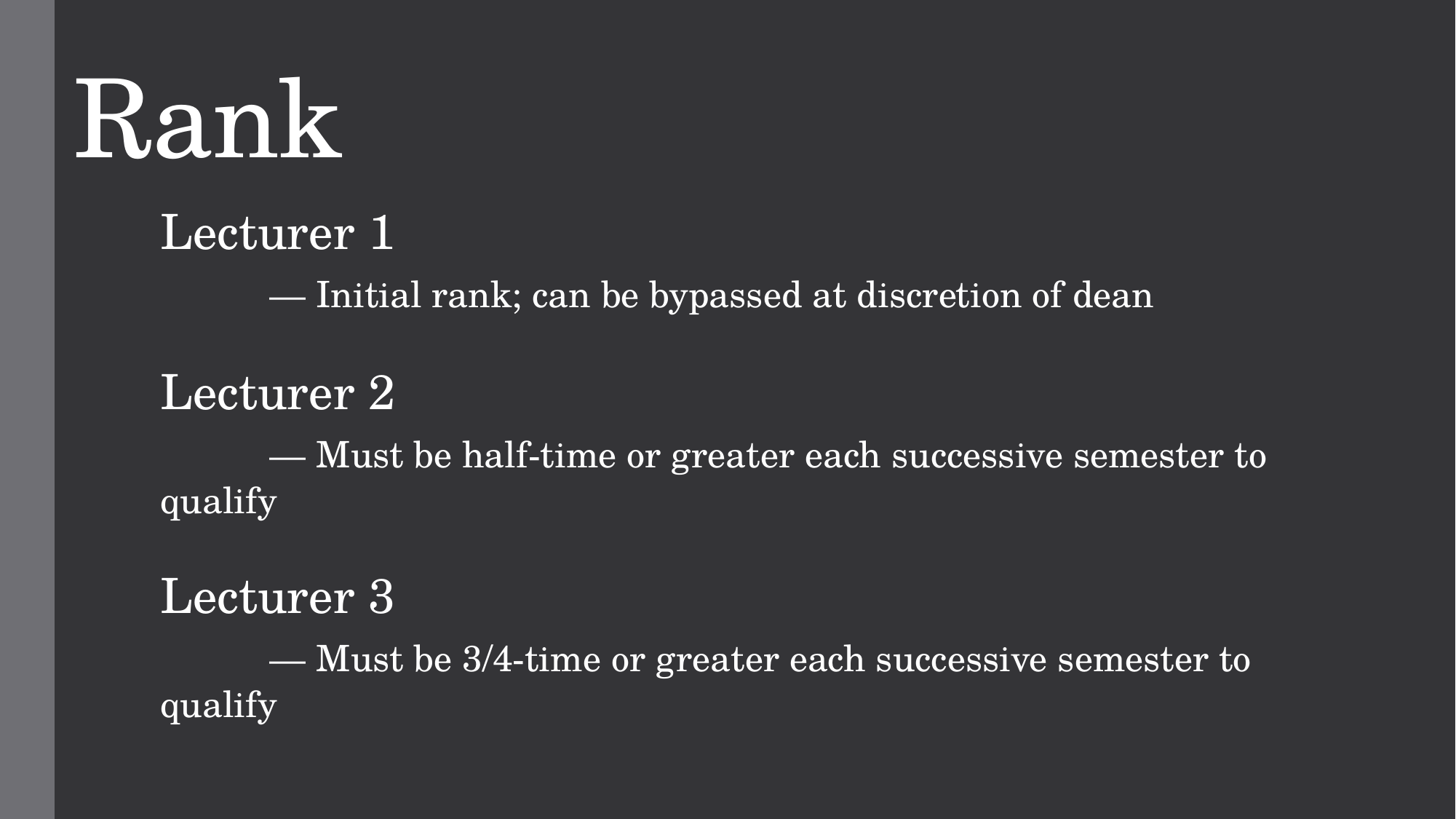

# Rank
Lecturer 1
	— Initial rank; can be bypassed at discretion of dean

Lecturer 2
	— Must be half-time or greater each successive semester to qualify

Lecturer 3
	— Must be 3/4-time or greater each successive semester to qualify